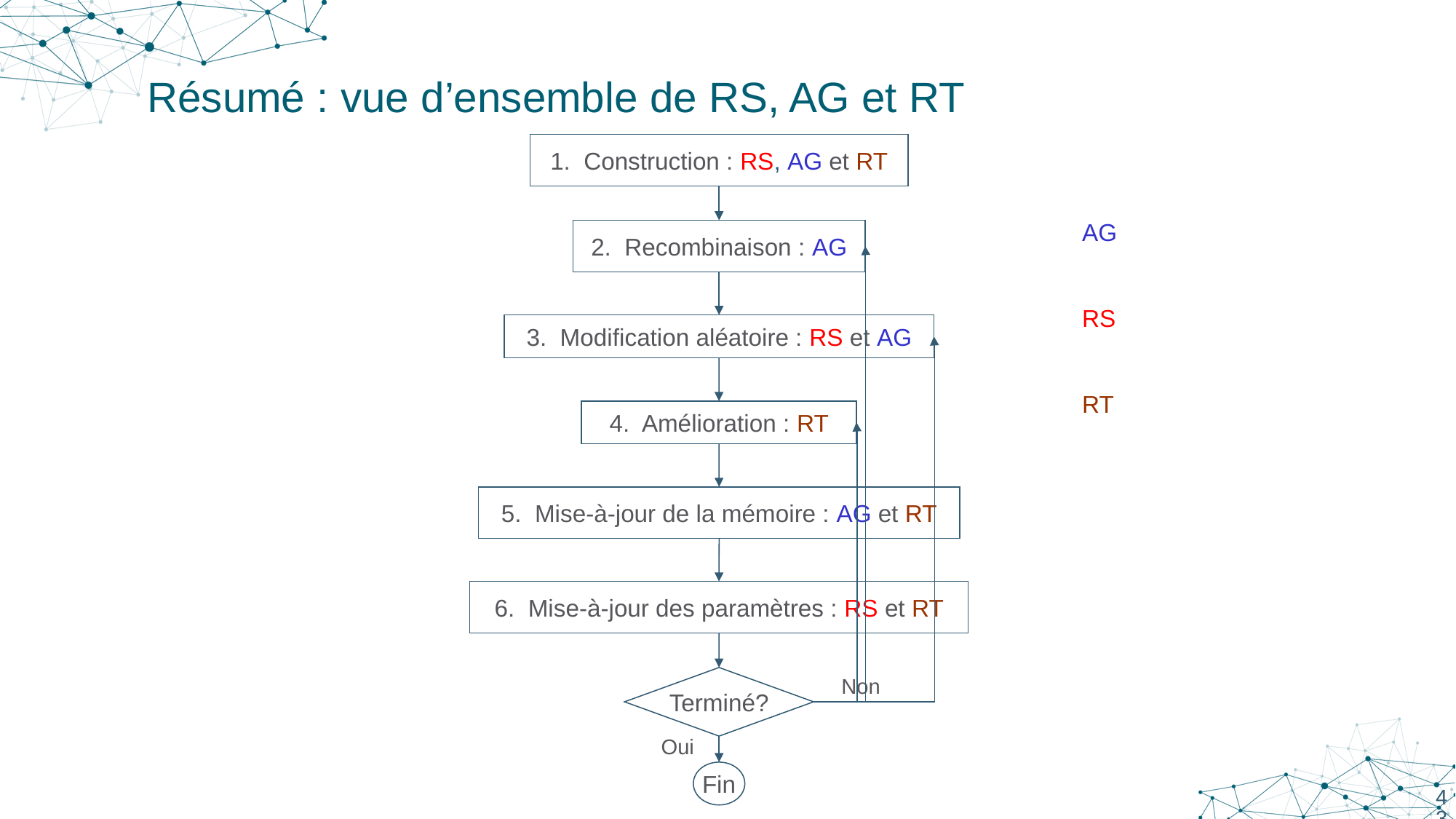

# Résumé : vue d’ensemble de RS, AG et RT

1.  Construction : RS, AG et RT
AG
2.  Recombinaison : AG
RS
3.  Modification aléatoire : RS et AG
RT
4.  Amélioration : RT
5.  Mise-à-jour de la mémoire : AG et RT
6.  Mise-à-jour des paramètres : RS et RT
Non
Terminé?
Oui

Fin
43